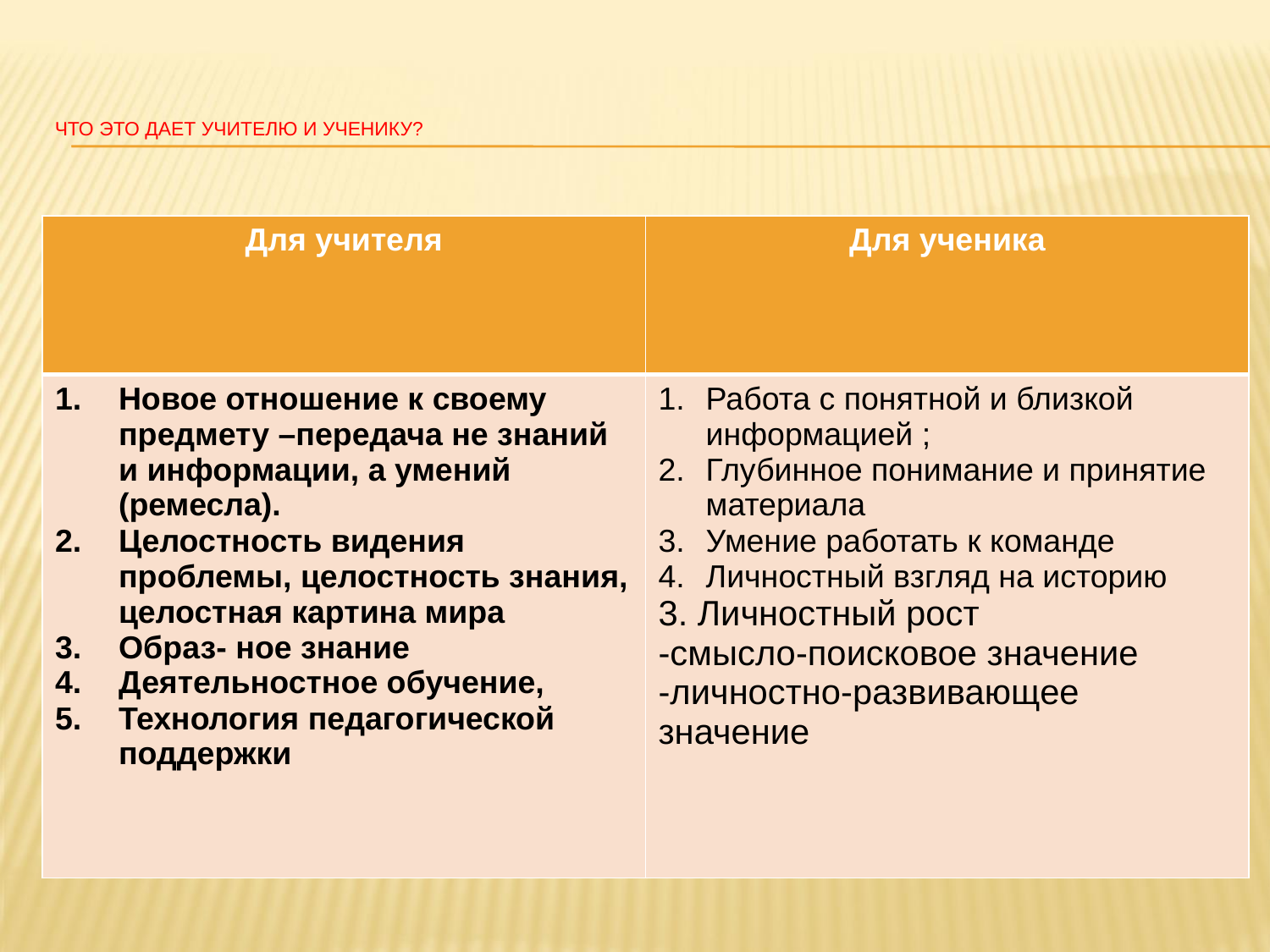

# Что это дает учителю и ученику?
| Для учителя | Для ученика |
| --- | --- |
| Новое отношение к своему предмету –передача не знаний и информации, а умений (ремесла). Целостность видения проблемы, целостность знания, целостная картина мира Образ- ное знание Деятельностное обучение, Технология педагогической поддержки | Работа с понятной и близкой информацией ; Глубинное понимание и принятие материала Умение работать к команде Личностный взгляд на историю 3. Личностный рост -смысло-поисковое значение -личностно-развивающее значение |